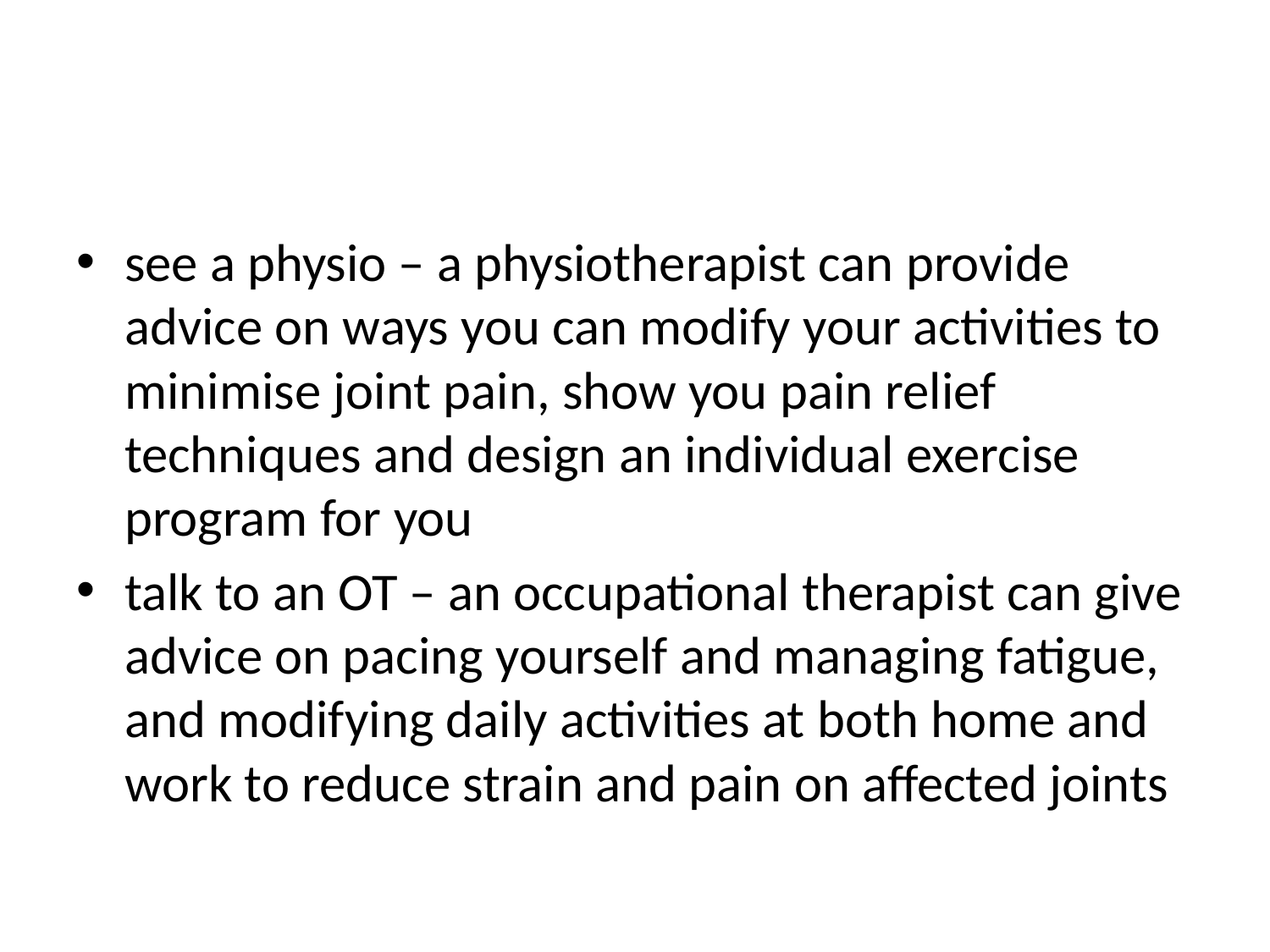

#
see a physio – a physiotherapist can provide advice on ways you can modify your activities to minimise joint pain, show you pain relief techniques and design an individual exercise program for you
talk to an OT – an occupational therapist can give advice on pacing yourself and managing fatigue, and modifying daily activities at both home and work to reduce strain and pain on affected joints